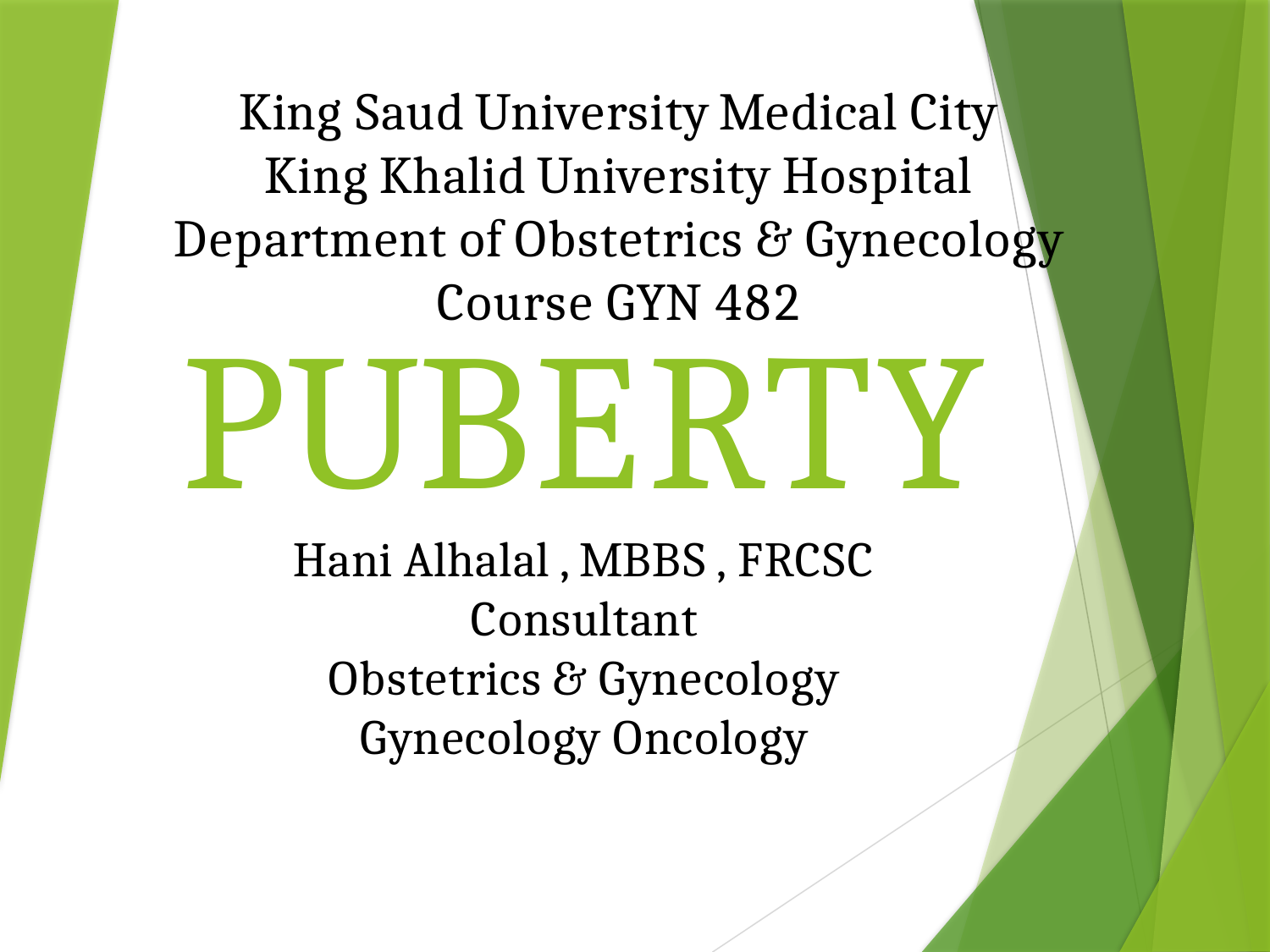

King Saud University Medical City
King Khalid University Hospital
Department of Obstetrics & Gynecology
Course GYN 482
# PUBERTY Hani Alhalal , MBBS , FRCSC Consultant Obstetrics & Gynecology Gynecology Oncology